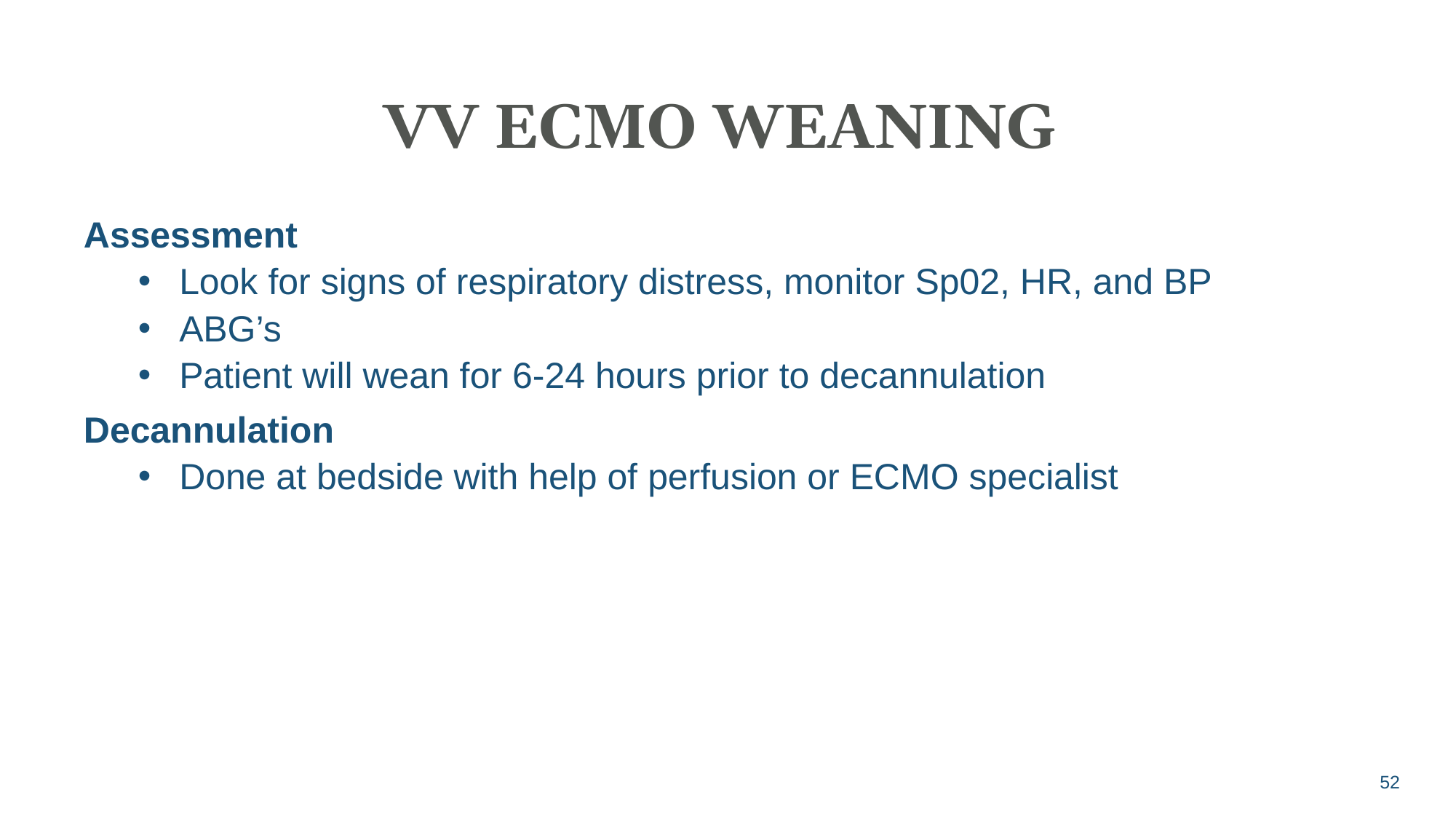

# VV ECMO WEANING
Assessment
Look for signs of respiratory distress, monitor Sp02, HR, and BP
ABG’s
Patient will wean for 6-24 hours prior to decannulation
Decannulation
Done at bedside with help of perfusion or ECMO specialist